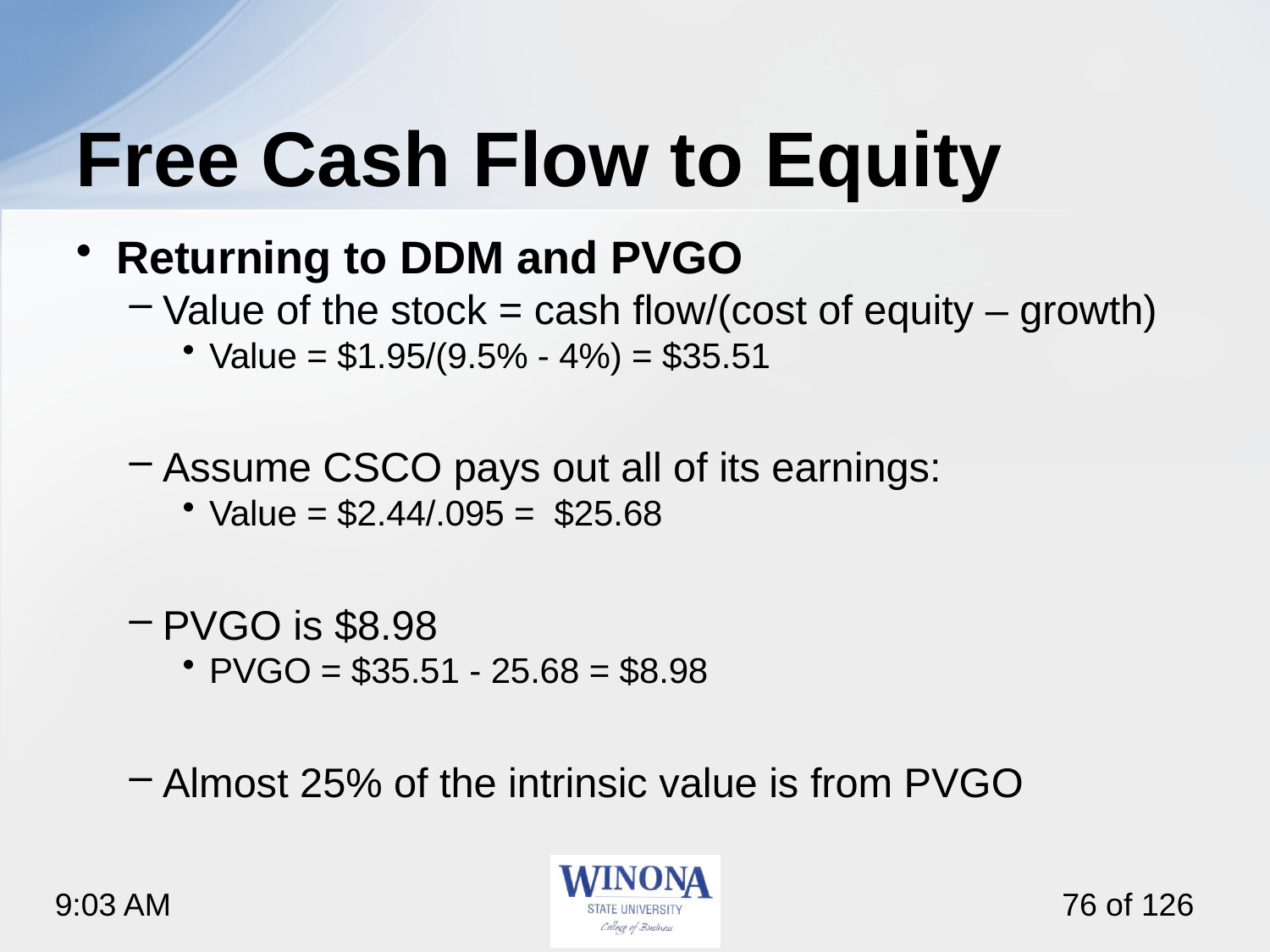

# Free Cash Flow to Equity
Returning to DDM and PVGO
Value of the stock = cash flow/(cost of equity – growth)
Value = $1.95/(9.5% - 4%) = $35.51

Assume CSCO pays out all of its earnings:
Value = $2.44/.095 =  $25.68

PVGO is $8.98
PVGO = $35.51 - 25.68 = $8.98

Almost 25% of the intrinsic value is from PVGO